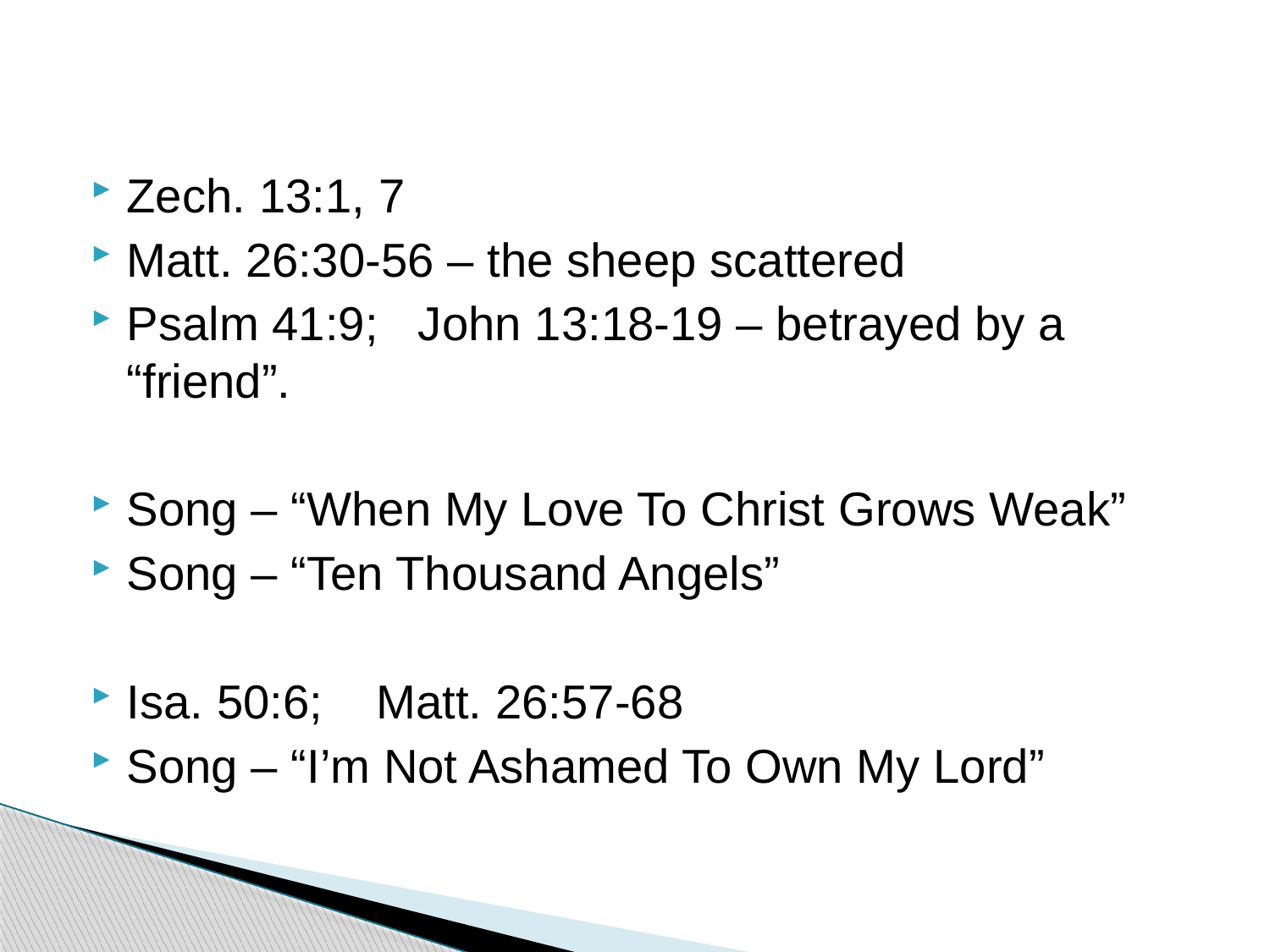

#
Zech. 13:1, 7
Matt. 26:30-56 – the sheep scattered
Psalm 41:9;   John 13:18-19 – betrayed by a “friend”.

Song – “When My Love To Christ Grows Weak”
Song – “Ten Thousand Angels”

Isa. 50:6;    Matt. 26:57-68
Song – “I’m Not Ashamed To Own My Lord”